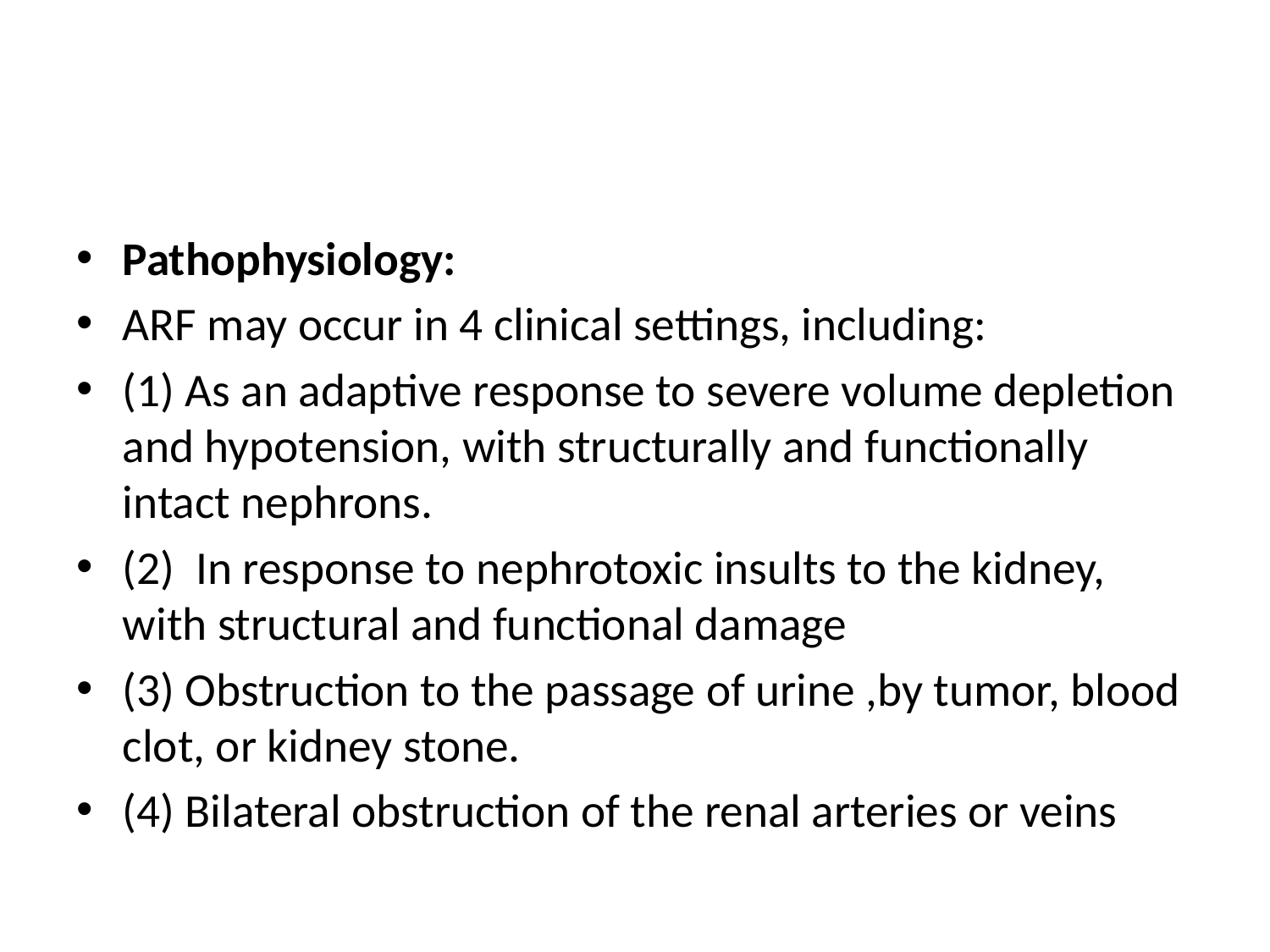

#
Pathophysiology:
ARF may occur in 4 clinical settings, including:
(1) As an adaptive response to severe volume depletion and hypotension, with structurally and functionally intact nephrons.
(2)  In response to nephrotoxic insults to the kidney, with structural and functional damage
(3) Obstruction to the passage of urine ,by tumor, blood clot, or kidney stone.
(4) Bilateral obstruction of the renal arteries or veins